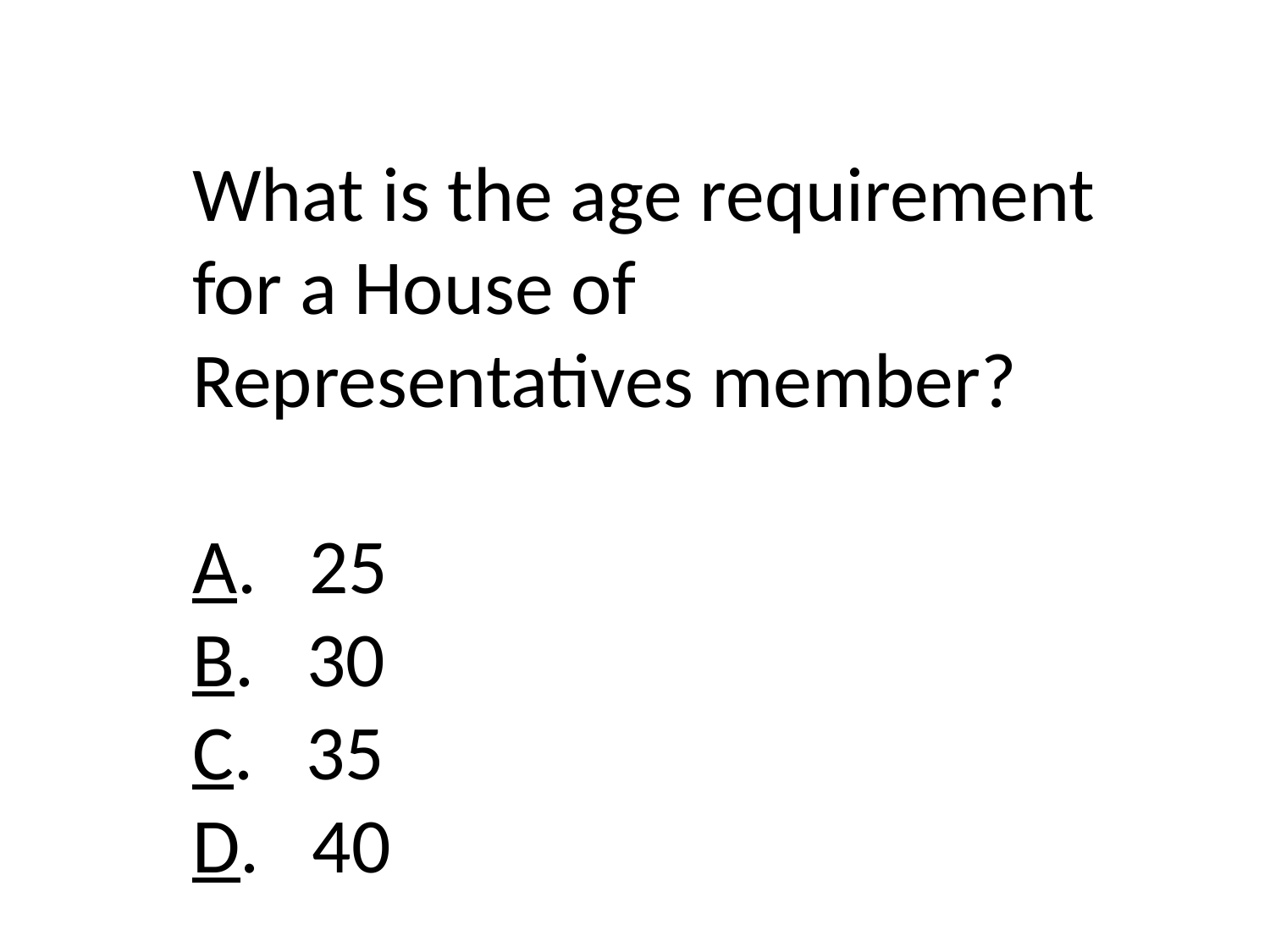

What is the age requirement for a House of Representatives member?

A.   25
B.   30
C.   35
D.   40